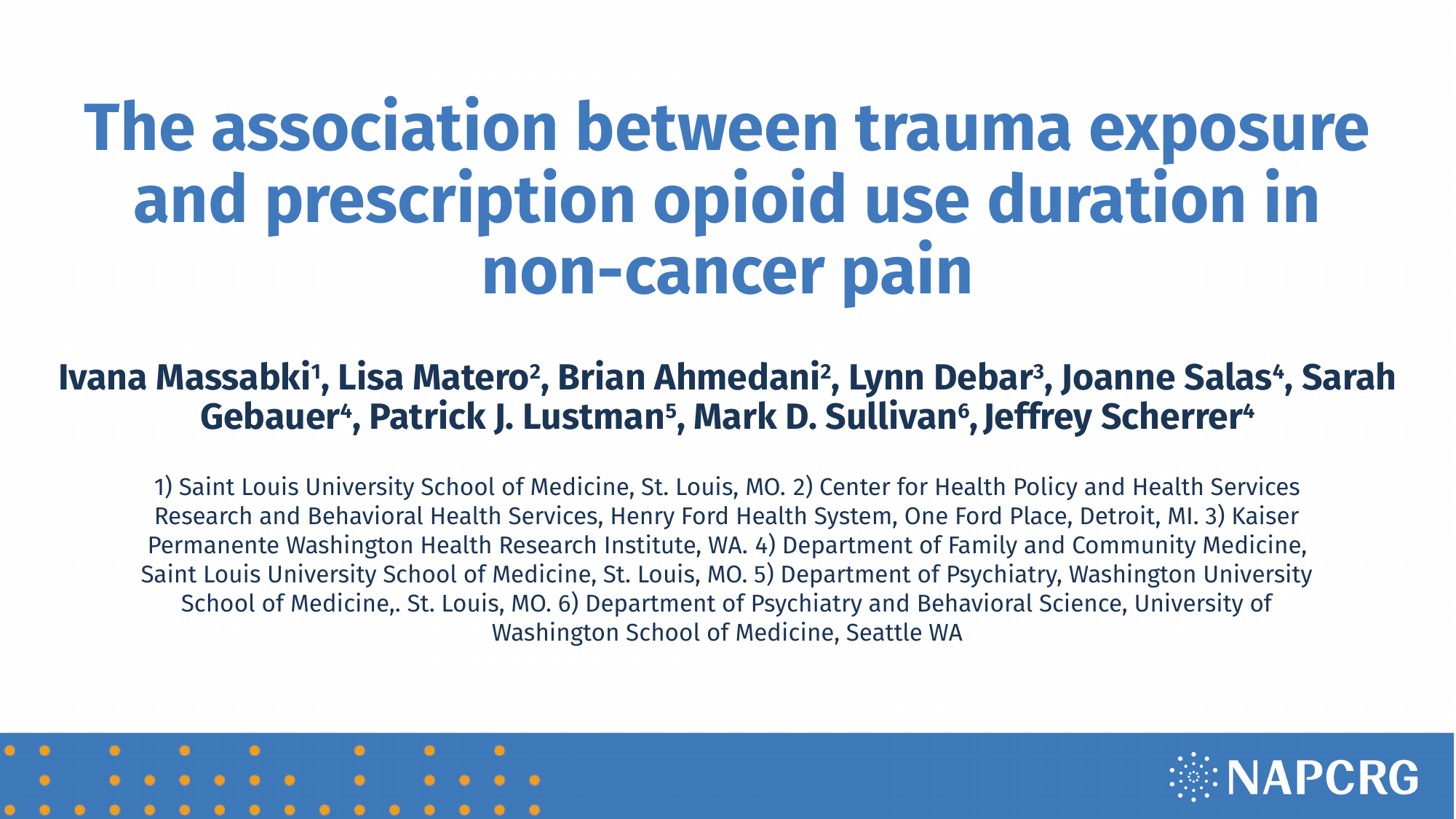

# The association between trauma exposure and prescription opioid use duration in non-cancer pain
Ivana Massabki1, Lisa Matero2, Brian Ahmedani2, Lynn Debar3, Joanne Salas4, Sarah Gebauer4, Patrick J. Lustman5, Mark D. Sullivan6, Jeffrey Scherrer4
1) Saint Louis University School of Medicine, St. Louis, MO. 2) Center for Health Policy and Health Services Research and Behavioral Health Services, Henry Ford Health System, One Ford Place, Detroit, MI. 3) Kaiser Permanente Washington Health Research Institute, WA. 4) Department of Family and Community Medicine, Saint Louis University School of Medicine, St. Louis, MO. 5) Department of Psychiatry, Washington University School of Medicine,. St. Louis, MO. 6) Department of Psychiatry and Behavioral Science, University of Washington School of Medicine, Seattle WA